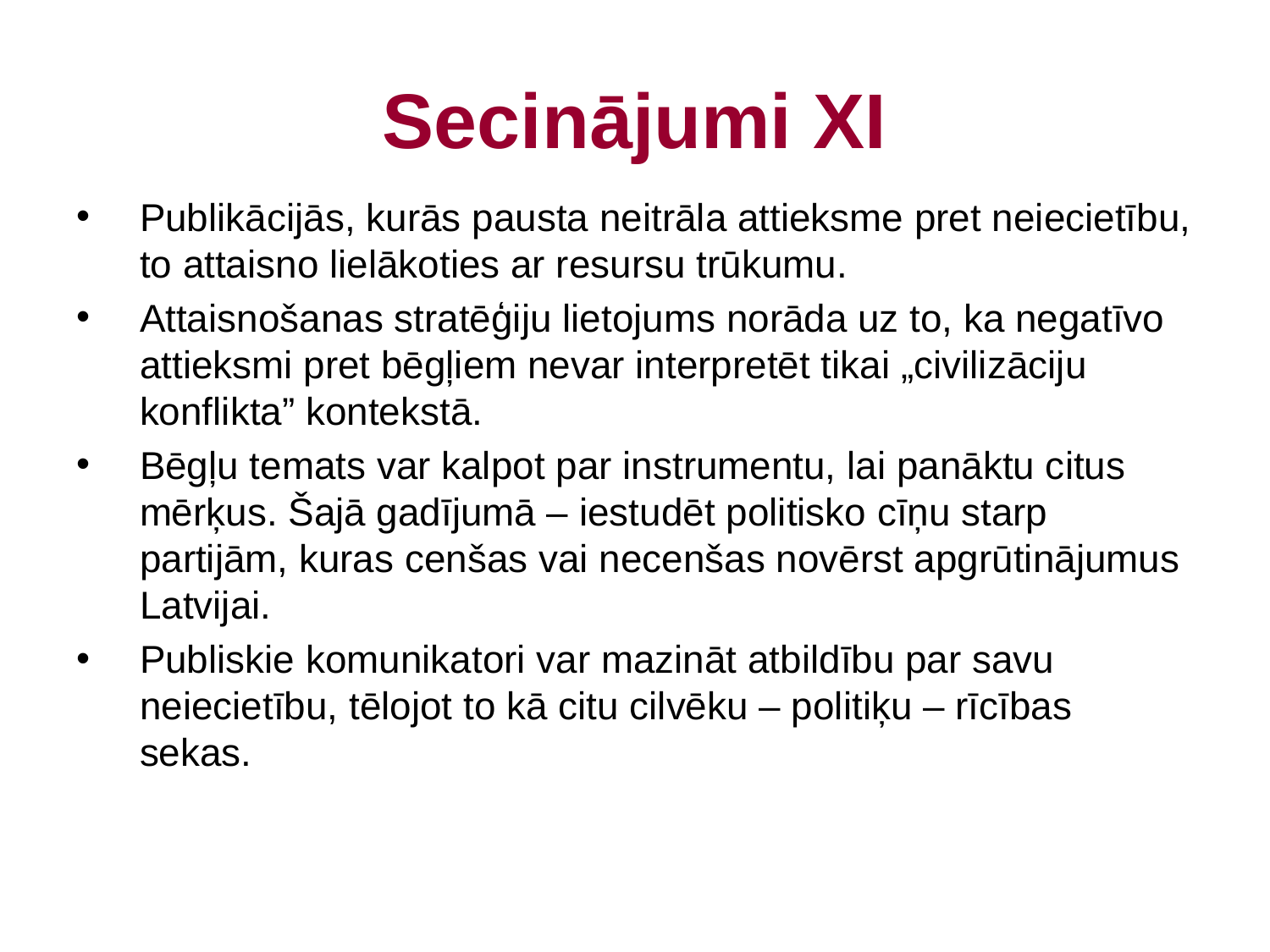

# Secinājumi XI
Publikācijās, kurās pausta neitrāla attieksme pret neiecietību, to attaisno lielākoties ar resursu trūkumu.
Attaisnošanas stratēģiju lietojums norāda uz to, ka negatīvo attieksmi pret bēgļiem nevar interpretēt tikai „civilizāciju konflikta” kontekstā.
Bēgļu temats var kalpot par instrumentu, lai panāktu citus mērķus. Šajā gadījumā – iestudēt politisko cīņu starp partijām, kuras cenšas vai necenšas novērst apgrūtinājumus Latvijai.
Publiskie komunikatori var mazināt atbildību par savu neiecietību, tēlojot to kā citu cilvēku – politiķu – rīcības sekas.